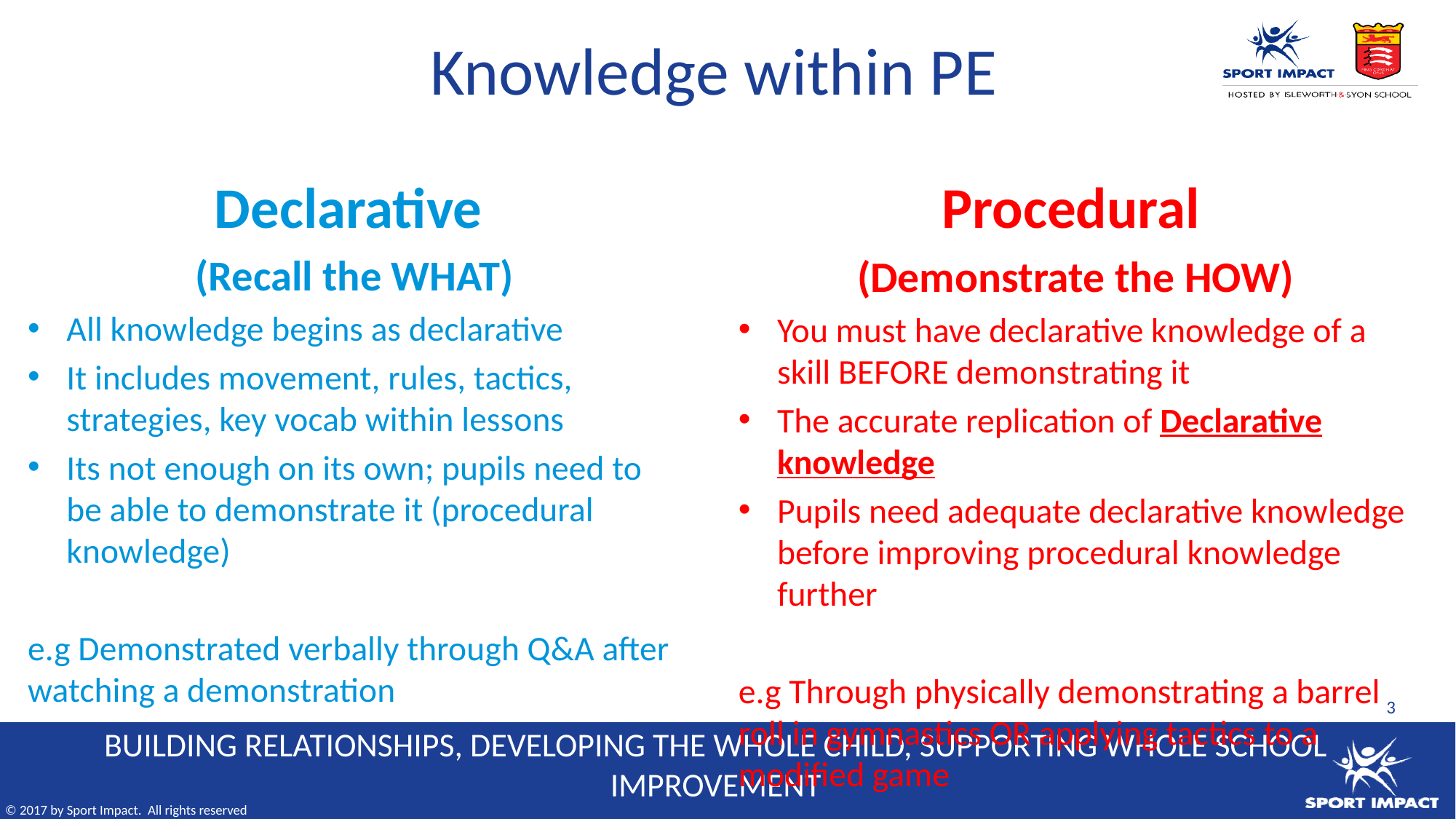

# Knowledge within PE
Declarative
(Recall the WHAT)
All knowledge begins as declarative
It includes movement, rules, tactics, strategies, key vocab within lessons
Its not enough on its own; pupils need to be able to demonstrate it (procedural knowledge)

e.g Demonstrated verbally through Q&A after watching a demonstration
Procedural
(Demonstrate the HOW)
You must have declarative knowledge of a skill BEFORE demonstrating it
The accurate replication of Declarative knowledge
Pupils need adequate declarative knowledge before improving procedural knowledge further

e.g Through physically demonstrating a barrel roll in gymnastics OR applying tactics to a modified game